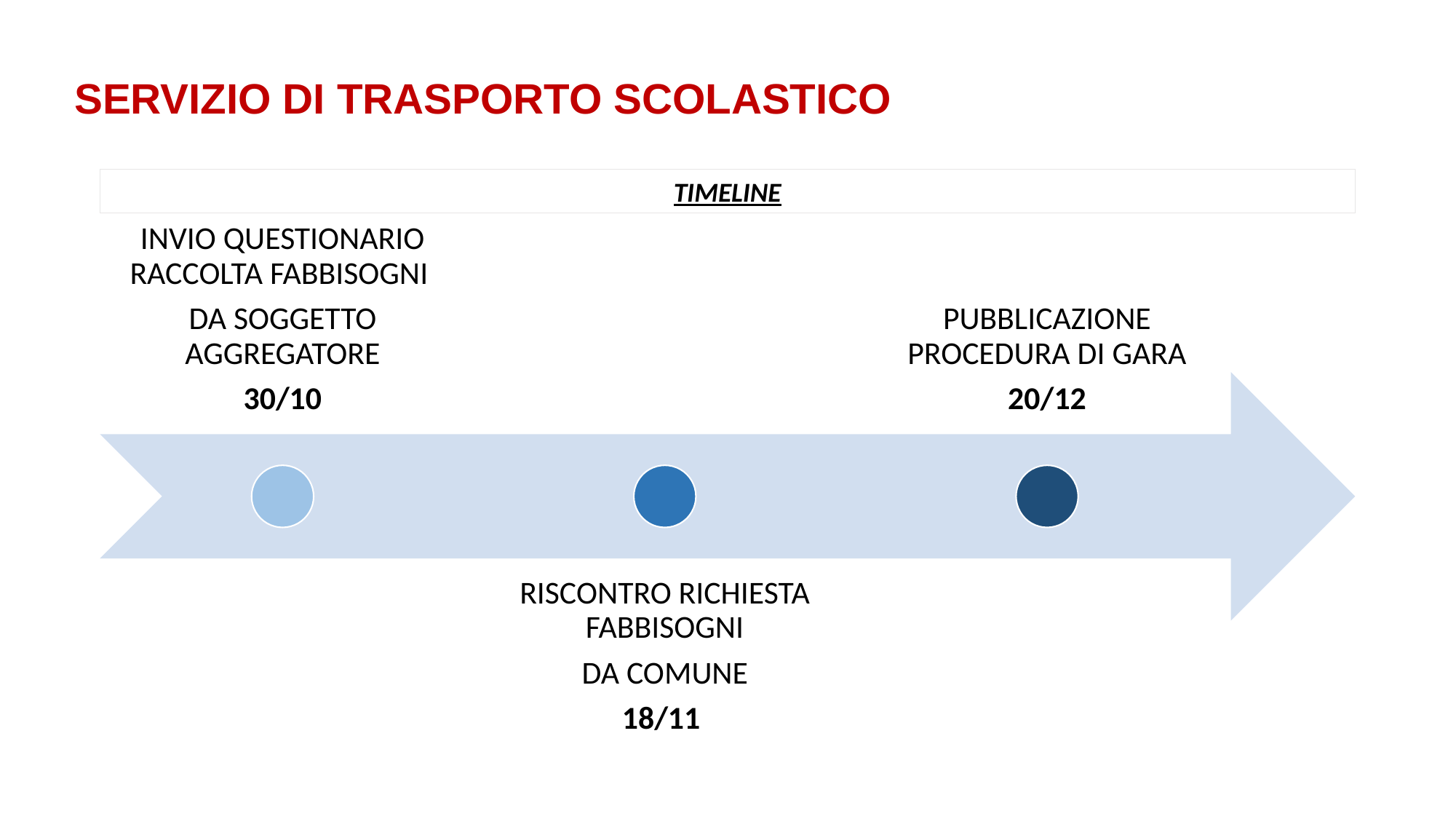

SERVIZIO DI TRASPORTO SCOLASTICO
TIMELINE
INVIO QUESTIONARIO RACCOLTA FABBISOGNI
DA SOGGETTO AGGREGATORE
30/10
RISCONTRO RICHIESTA FABBISOGNI
DA COMUNE
18/11
PUBBLICAZIONE PROCEDURA DI GARA
20/12